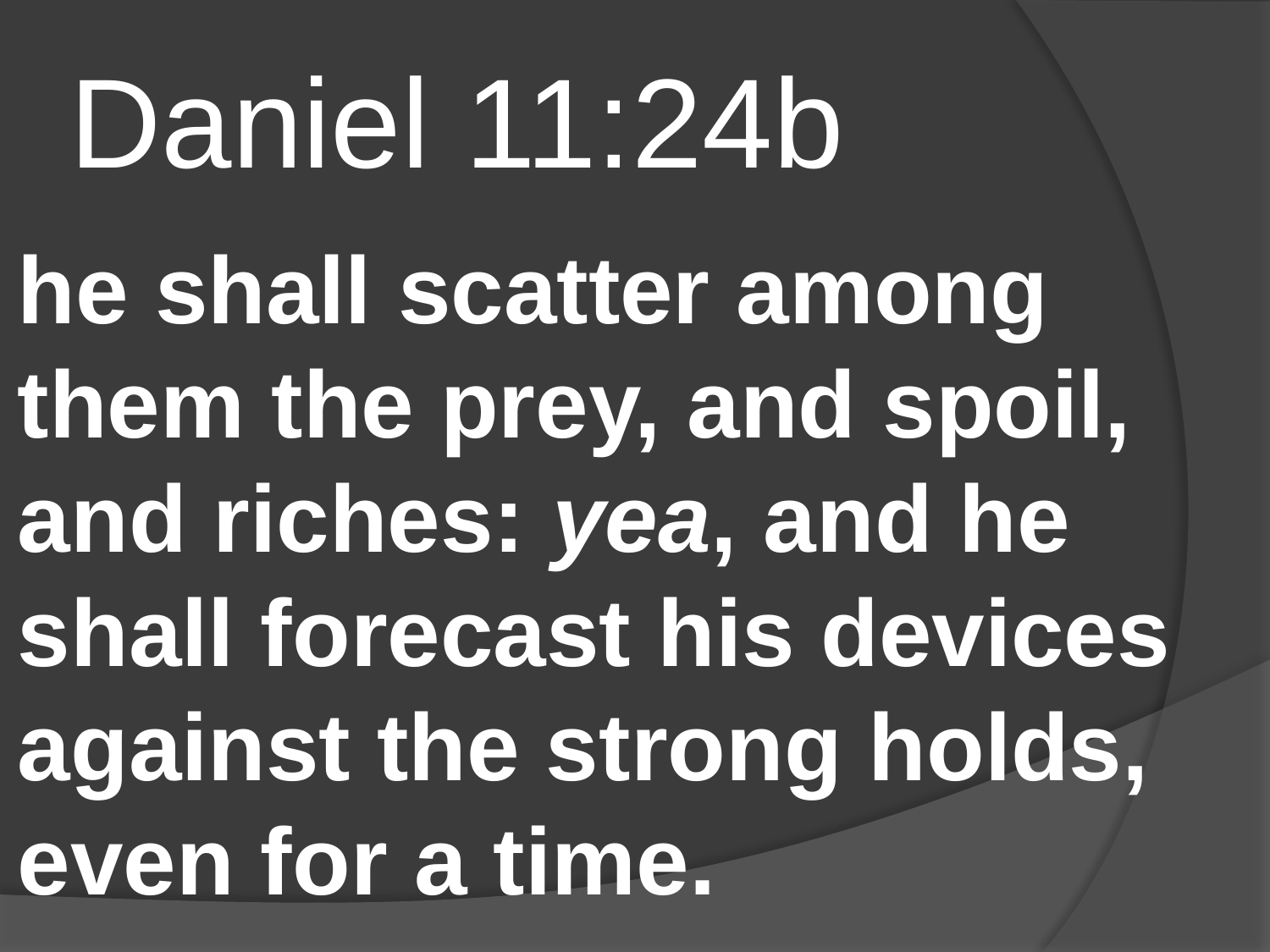

# Daniel 11:24b
he shall scatter among them the prey, and spoil, and riches: yea, and he shall forecast his devices against the strong holds, even for a time.